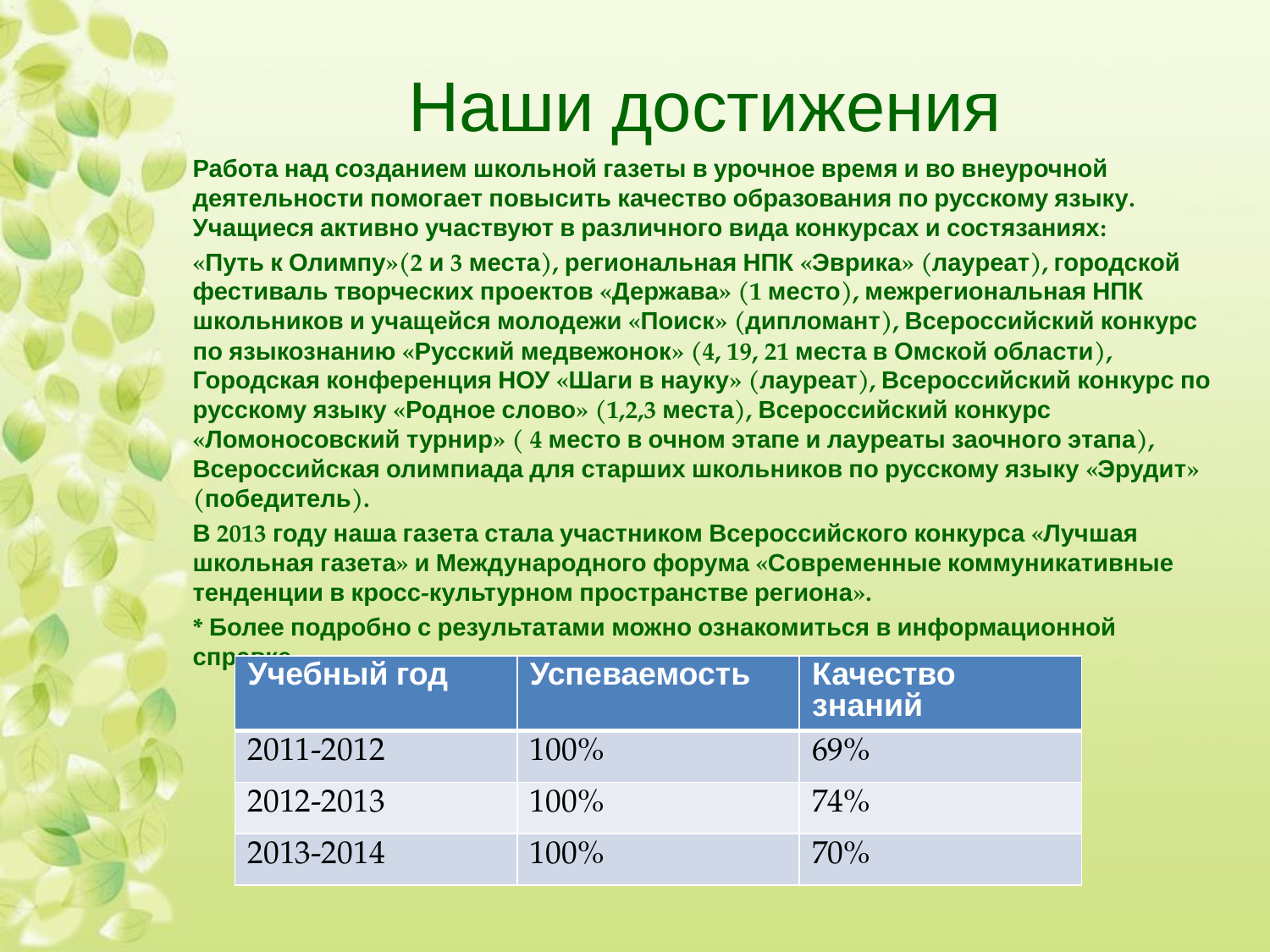

# Наши достижения
Работа над созданием школьной газеты в урочное время и во внеурочной деятельности помогает повысить качество образования по русскому языку. Учащиеся активно участвуют в различного вида конкурсах и состязаниях:
«Путь к Олимпу»(2 и 3 места), региональная НПК «Эврика» (лауреат), городской фестиваль творческих проектов «Держава» (1 место), межрегиональная НПК школьников и учащейся молодежи «Поиск» (дипломант), Всероссийский конкурс по языкознанию «Русский медвежонок» (4, 19, 21 места в Омской области), Городская конференция НОУ «Шаги в науку» (лауреат), Всероссийский конкурс по русскому языку «Родное слово» (1,2,3 места), Всероссийский конкурс «Ломоносовский турнир» ( 4 место в очном этапе и лауреаты заочного этапа), Всероссийская олимпиада для старших школьников по русскому языку «Эрудит» (победитель).
В 2013 году наша газета стала участником Всероссийского конкурса «Лучшая школьная газета» и Международного форума «Современные коммуникативные тенденции в кросс-культурном пространстве региона».
* Более подробно с результатами можно ознакомиться в информационной справке.

| Учебный год | Успеваемость | Качество знаний |
| --- | --- | --- |
| 2011-2012 | 100% | 69% |
| 2012-2013 | 100% | 74% |
| 2013-2014 | 100% | 70% |